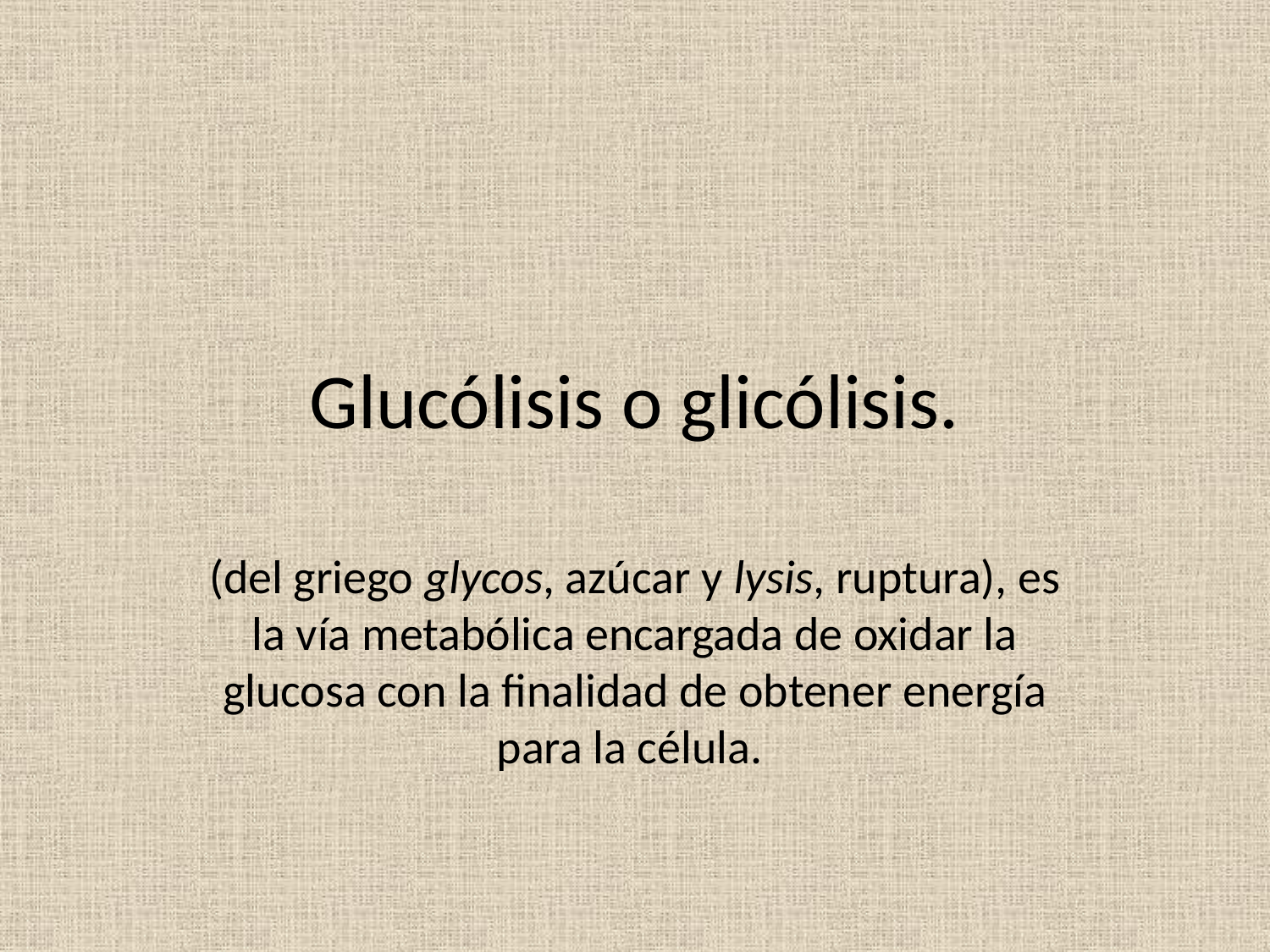

# Glucólisis o glicólisis.
(del griego glycos, azúcar y lysis, ruptura), es la vía metabólica encargada de oxidar la glucosa con la finalidad de obtener energía para la célula.